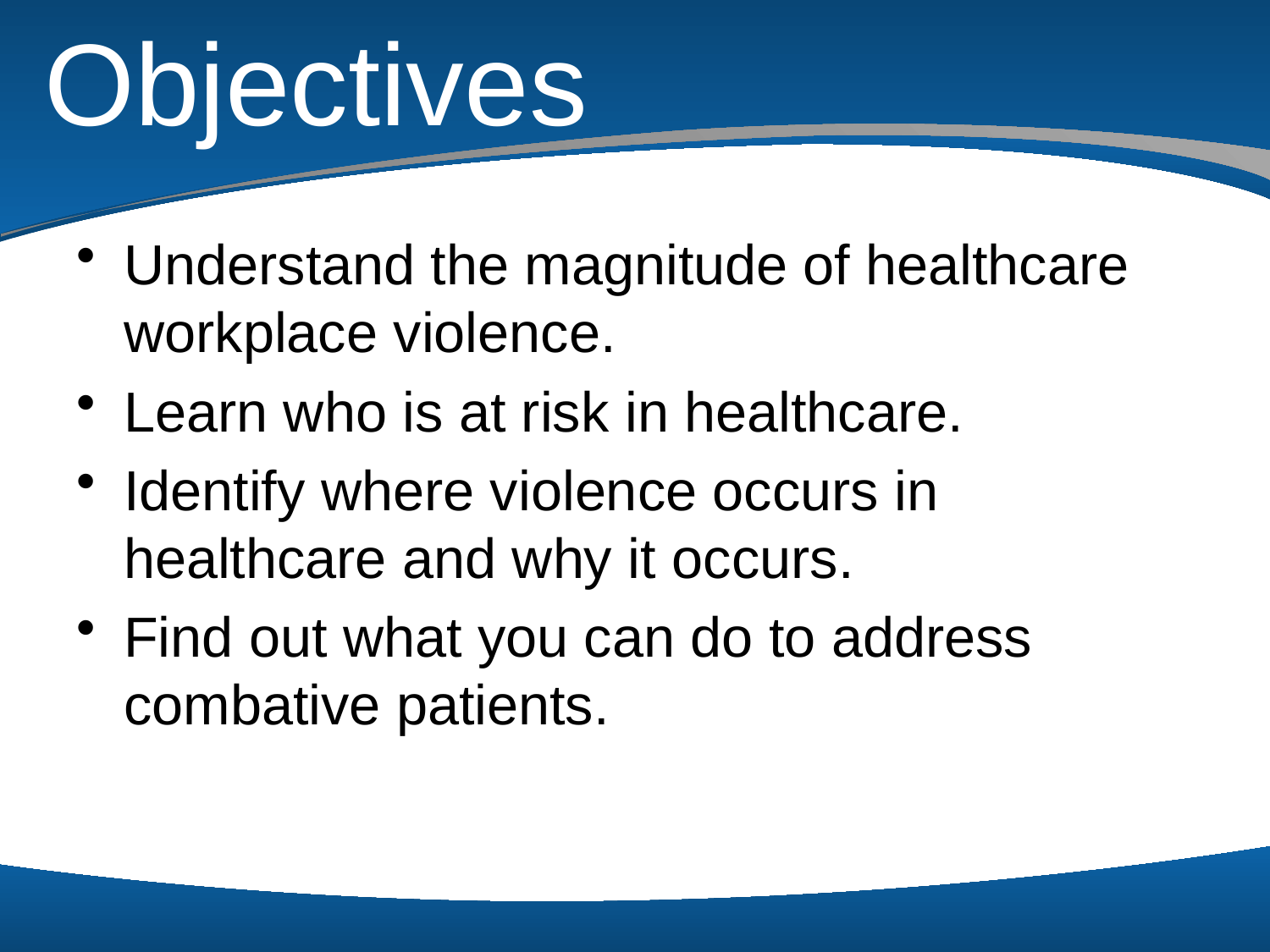

# Objectives
Understand the magnitude of healthcare workplace violence.
Learn who is at risk in healthcare.
Identify where violence occurs in healthcare and why it occurs.
Find out what you can do to address combative patients.